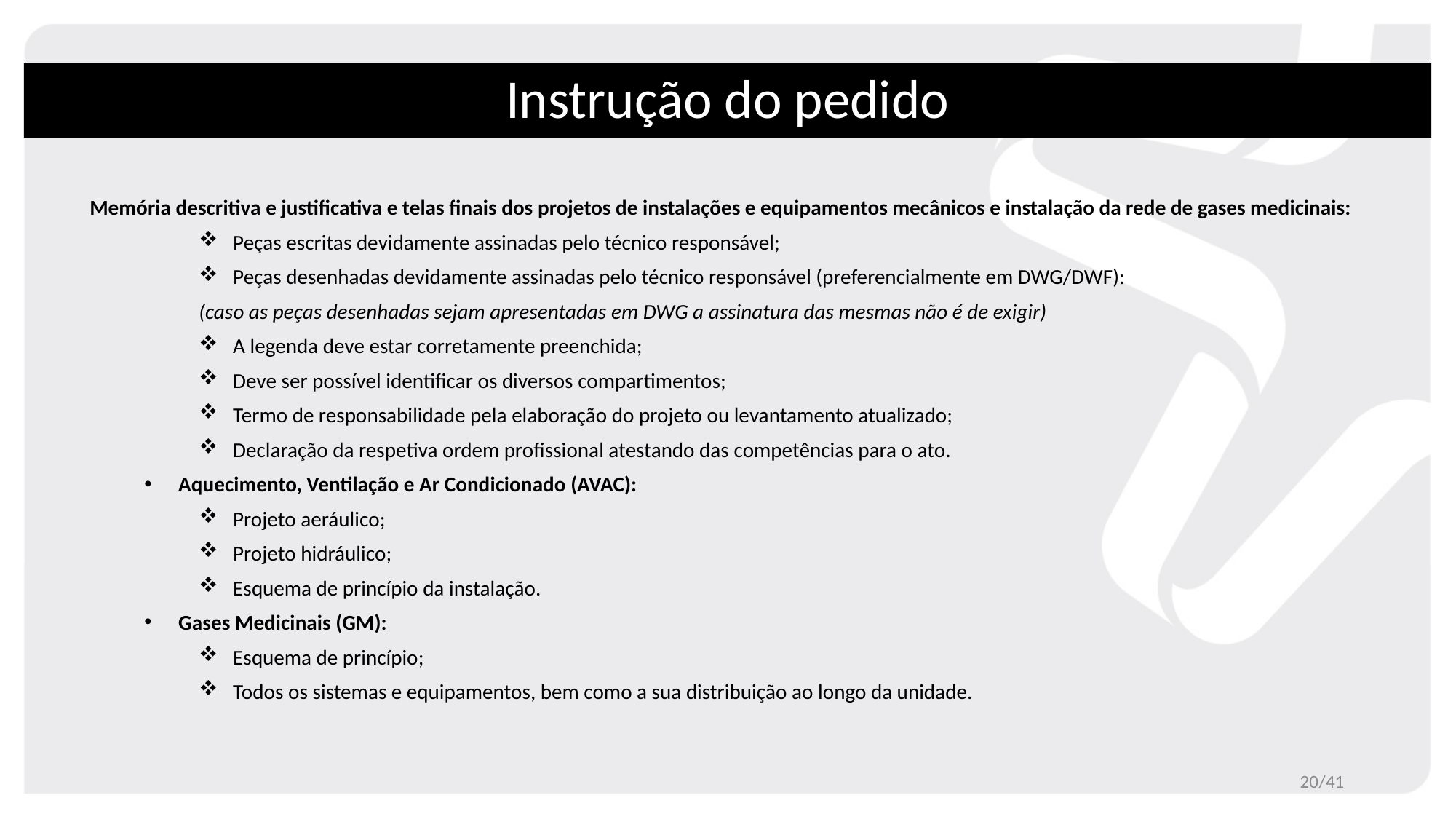

# Instrução do pedido
Memória descritiva e justificativa e telas finais dos projetos de instalações e equipamentos mecânicos e instalação da rede de gases medicinais:
Peças escritas devidamente assinadas pelo técnico responsável;
Peças desenhadas devidamente assinadas pelo técnico responsável (preferencialmente em DWG/DWF):
(caso as peças desenhadas sejam apresentadas em DWG a assinatura das mesmas não é de exigir)
A legenda deve estar corretamente preenchida;
Deve ser possível identificar os diversos compartimentos;
Termo de responsabilidade pela elaboração do projeto ou levantamento atualizado;
Declaração da respetiva ordem profissional atestando das competências para o ato.
Aquecimento, Ventilação e Ar Condicionado (AVAC):
Projeto aeráulico;
Projeto hidráulico;
Esquema de princípio da instalação.
Gases Medicinais (GM):
Esquema de princípio;
Todos os sistemas e equipamentos, bem como a sua distribuição ao longo da unidade.

20/41